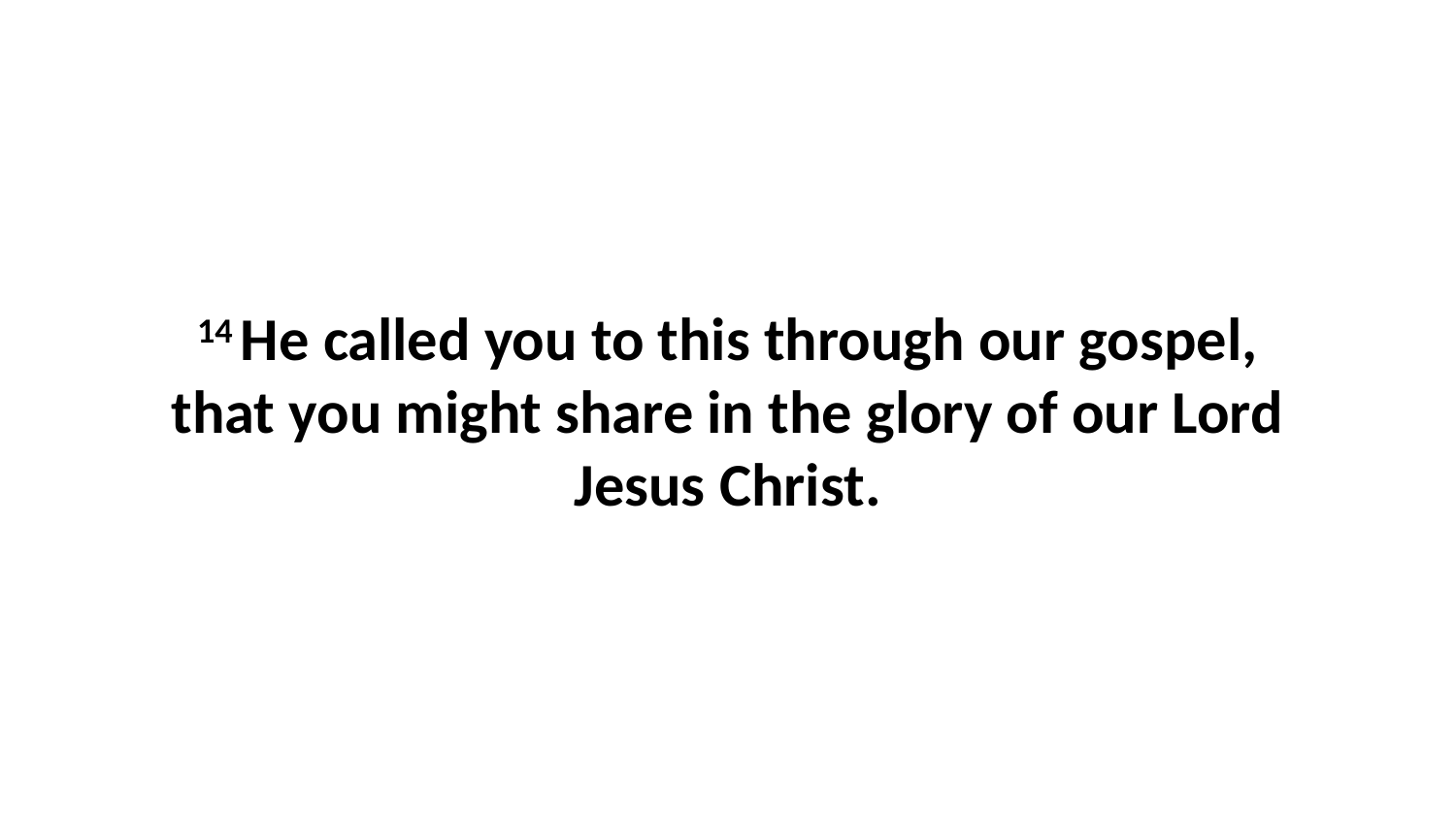

14 He called you to this through our gospel, that you might share in the glory of our Lord Jesus Christ.